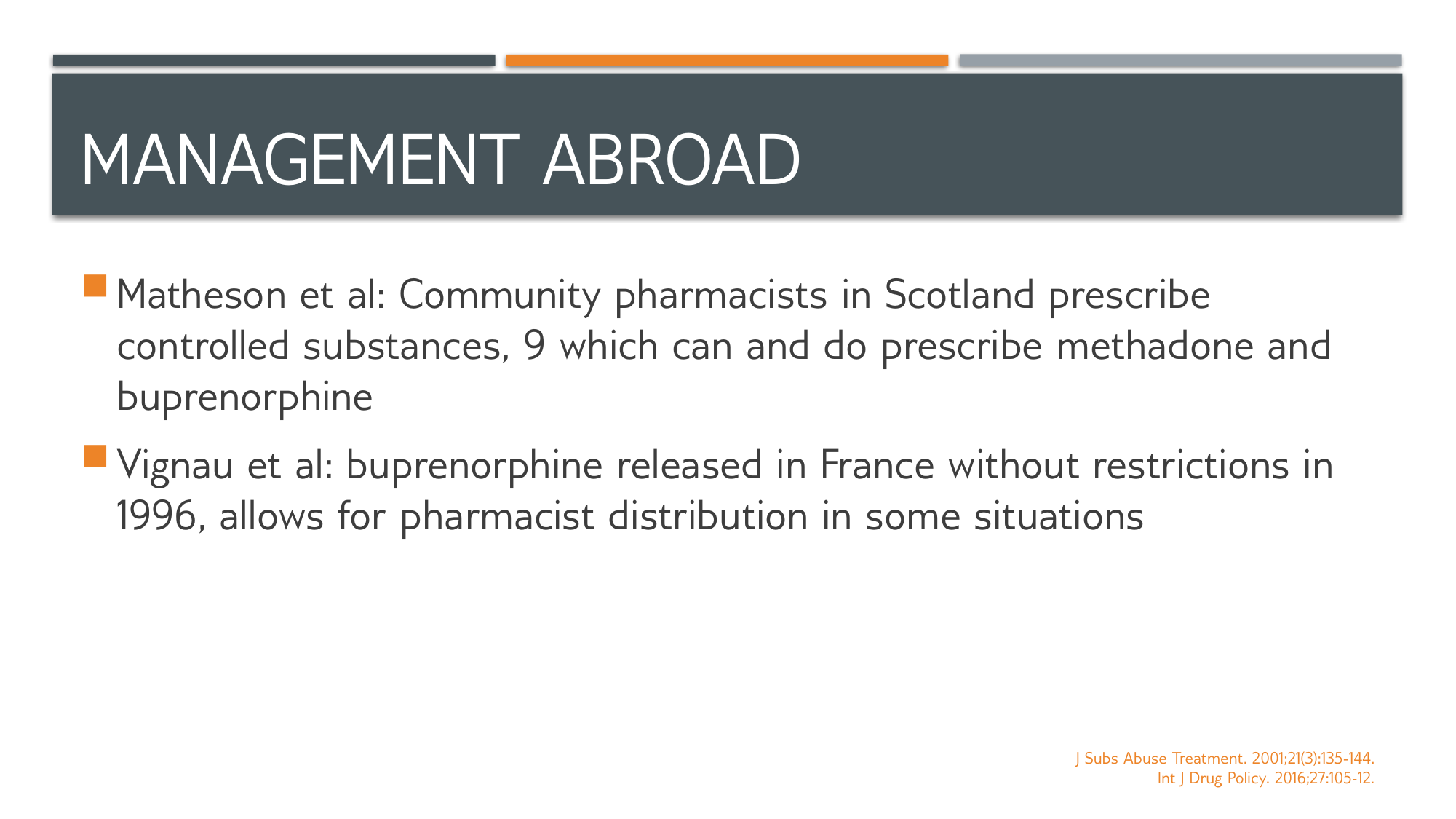

# Management Abroad
Matheson et al: Community pharmacists in Scotland prescribe controlled substances, 9 which can and do prescribe methadone and buprenorphine
Vignau et al: buprenorphine released in France without restrictions in 1996, allows for pharmacist distribution in some situations
J Subs Abuse Treatment. 2001;21(3):135-144.
Int J Drug Policy. 2016;27:105-12.